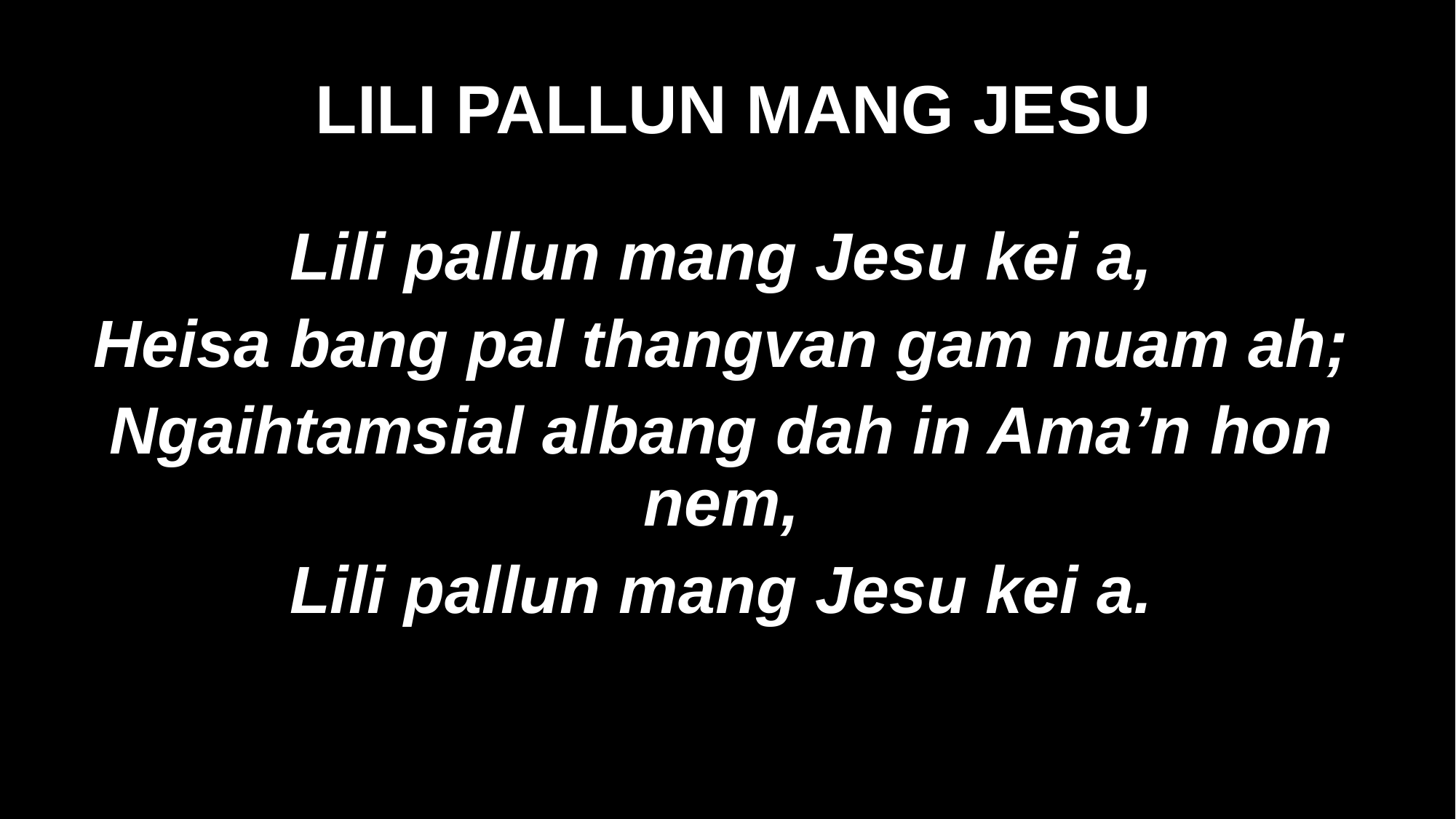

LILI PALLUN MANG JESU
Lili pallun mang Jesu kei a,
Heisa bang pal thangvan gam nuam ah;
Ngaihtamsial albang dah in Ama’n hon nem,
Lili pallun mang Jesu kei a.